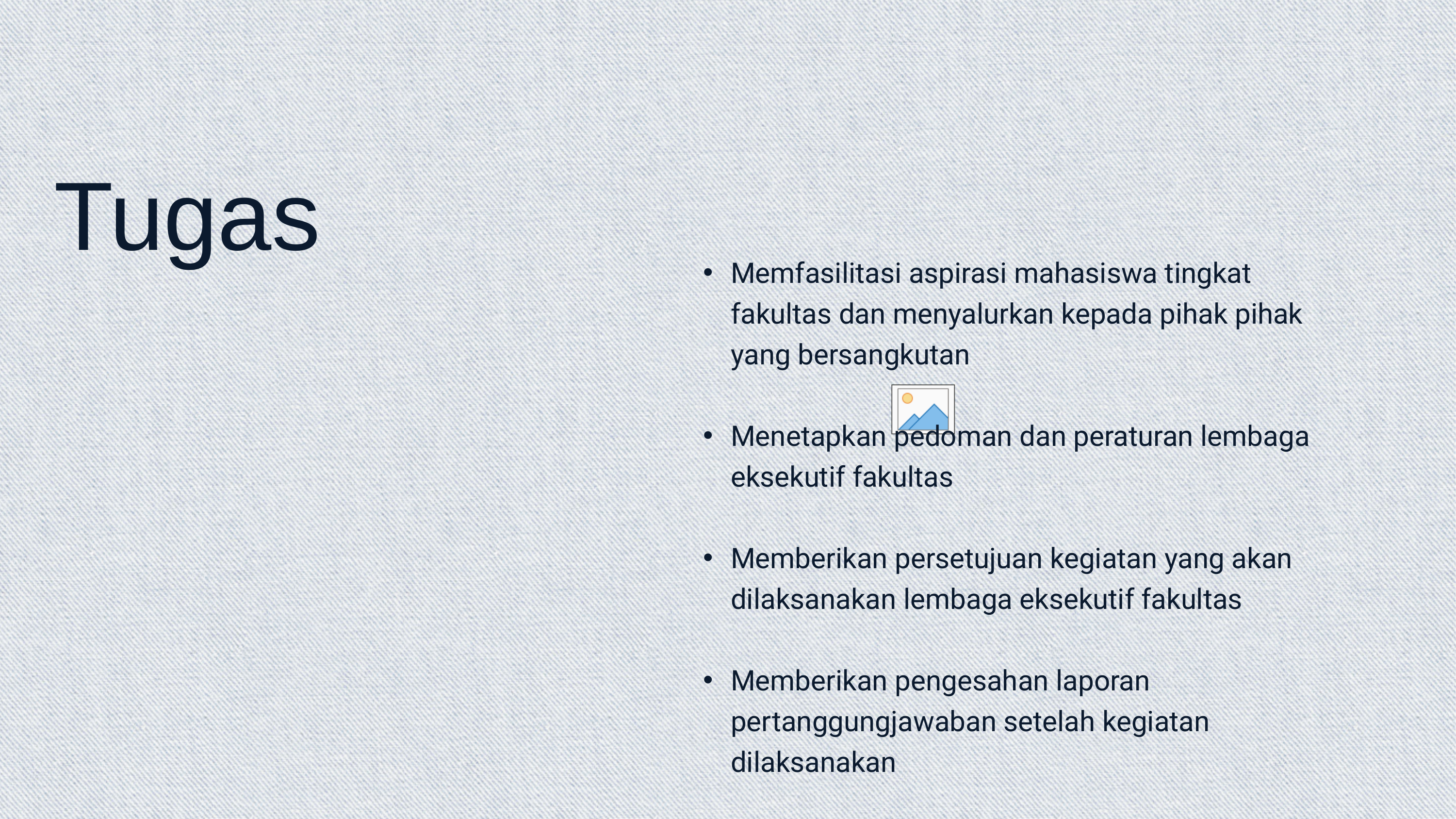

Tugas
Memfasilitasi aspirasi mahasiswa tingkat fakultas dan menyalurkan kepada pihak pihak yang bersangkutan

Menetapkan pedoman dan peraturan lembaga eksekutif fakultas

Memberikan persetujuan kegiatan yang akan dilaksanakan lembaga eksekutif fakultas

Memberikan pengesahan laporan pertanggungjawaban setelah kegiatan dilaksanakan